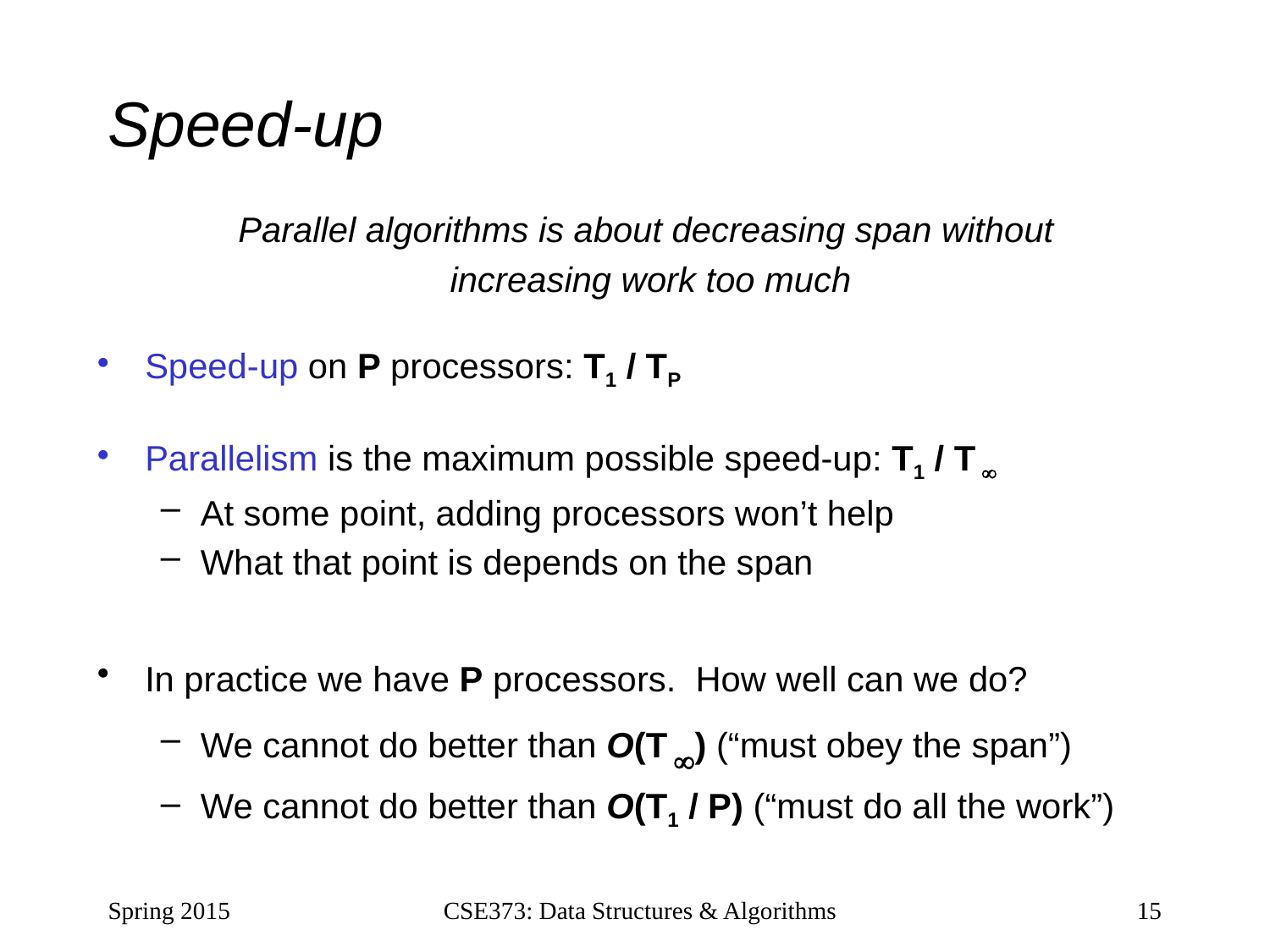

# Speed-up
Parallel algorithms is about decreasing span without
increasing work too much

Speed-up on P processors: T1 / TP

Parallelism is the maximum possible speed-up: T1 / T ∞
At some point, adding processors won’t help
What that point is depends on the span

In practice we have P processors.  How well can we do?
We cannot do better than O(T ∞) (“must obey the span”)
We cannot do better than O(T1 / P) (“must do all the work”)

Spring 2015
CSE373: Data Structures & Algorithms
15